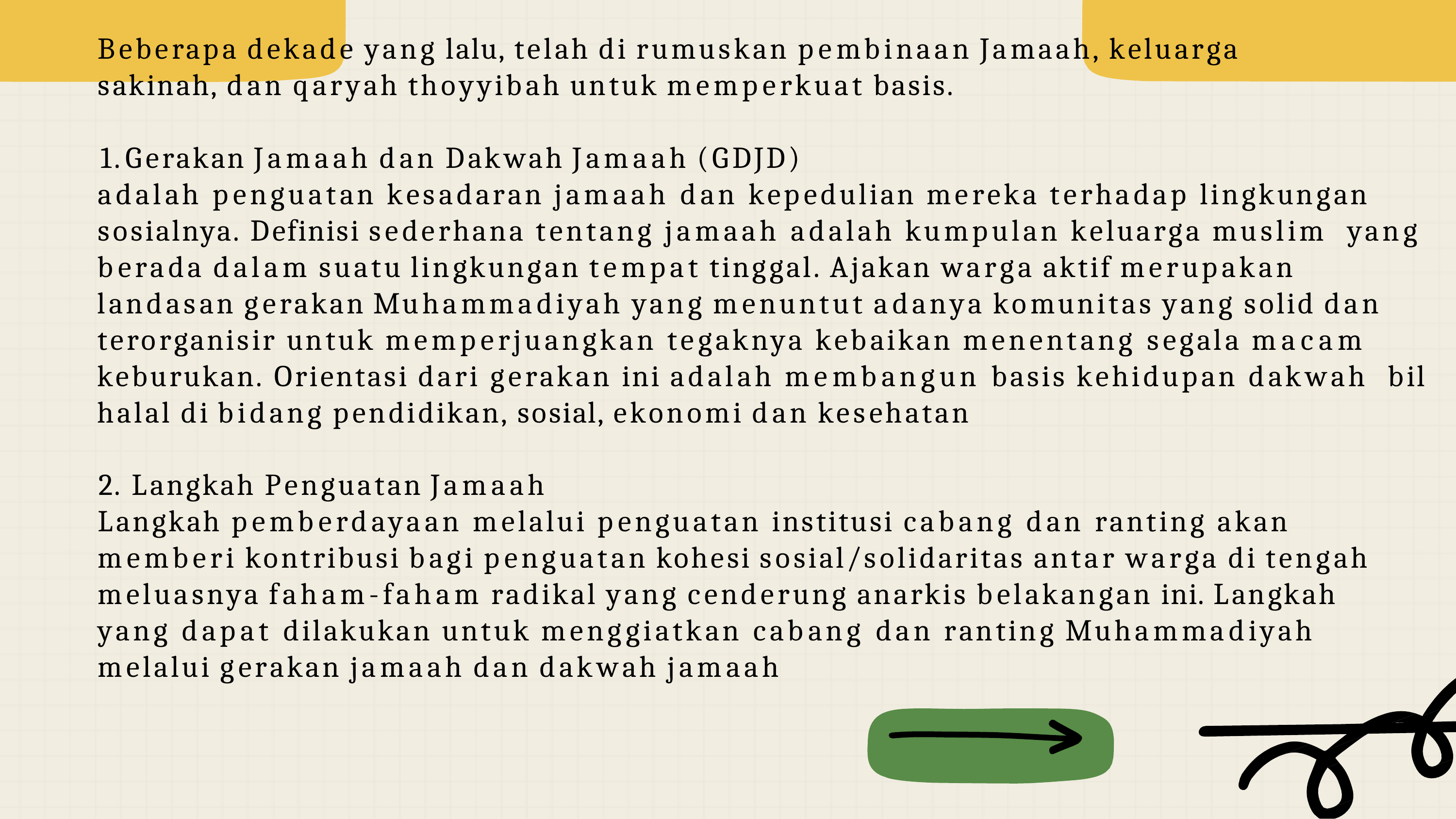

Beberapa dekade yang lalu, telah di rumuskan pembinaan Jamaah, keluarga  sakinah, dan qaryah thoyyibah untuk memperkuat basis.
Gerakan Jamaah dan Dakwah Jamaah (GDJD)
adalah penguatan kesadaran jamaah dan kepedulian mereka terhadap lingkungan  sosialnya. Definisi sederhana tentang jamaah adalah kumpulan keluarga muslim  yang berada dalam suatu lingkungan tempat tinggal. Ajakan warga aktif merupakan  landasan gerakan Muhammadiyah yang menuntut adanya komunitas yang solid dan  terorganisir untuk memperjuangkan tegaknya kebaikan menentang segala macam  keburukan. Orientasi dari gerakan ini adalah membangun basis kehidupan dakwah  bil halal di bidang pendidikan, sosial, ekonomi dan kesehatan
Langkah Penguatan Jamaah
Langkah pemberdayaan melalui penguatan institusi cabang dan ranting akan  memberi kontribusi bagi penguatan kohesi sosial/solidaritas antar warga di tengah  meluasnya faham-faham radikal yang cenderung anarkis belakangan ini. Langkah  yang dapat dilakukan untuk menggiatkan cabang dan ranting Muhammadiyah  melalui gerakan jamaah dan dakwah jamaah